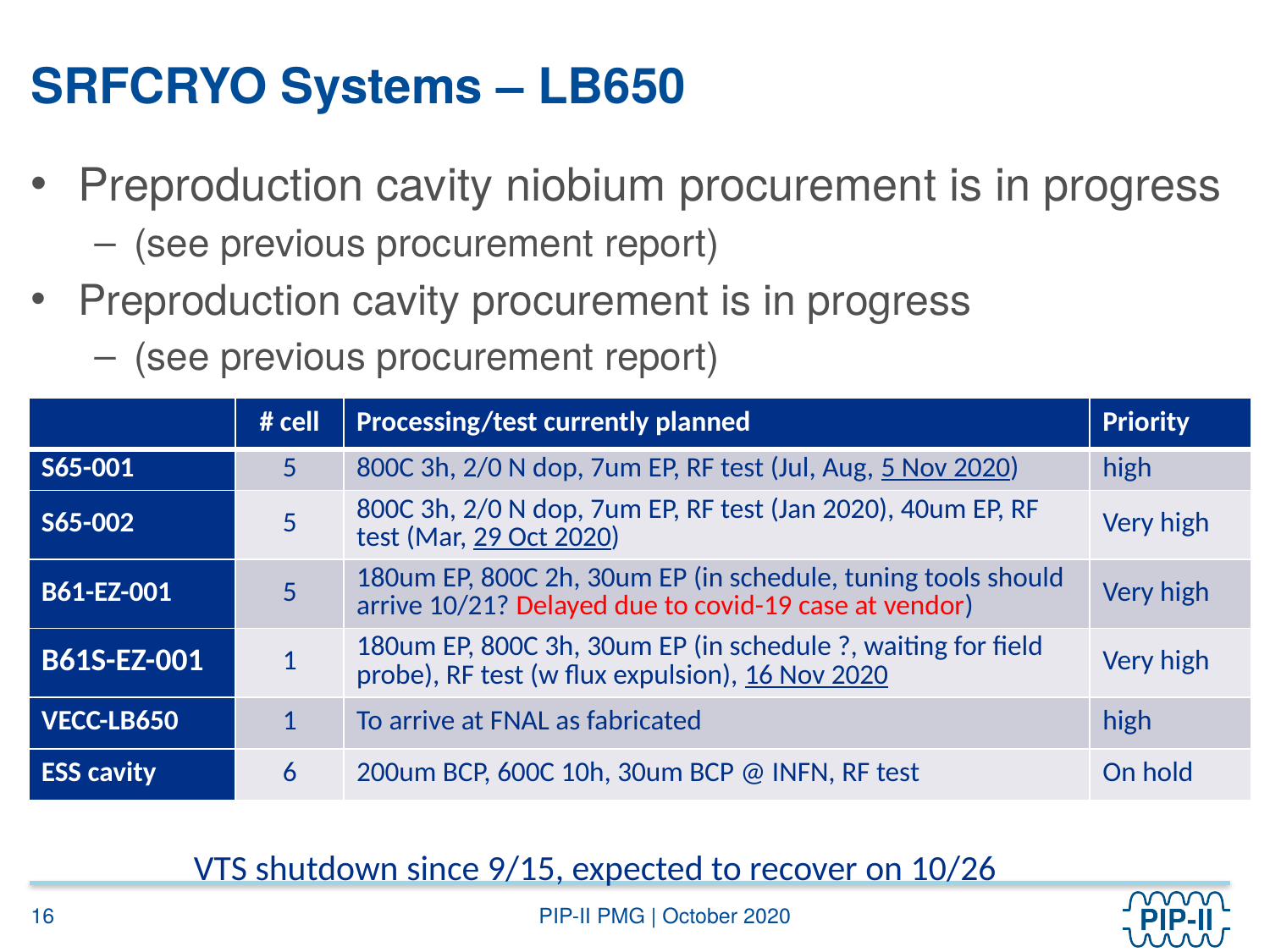

# SRFCRYO Systems – LB650
Preproduction cavity niobium procurement is in progress
(see previous procurement report)
Preproduction cavity procurement is in progress
(see previous procurement report)
|  | # cell | Processing/test currently planned | Priority |
| --- | --- | --- | --- |
| S65-001 | 5 | 800C 3h, 2/0 N dop, 7um EP, RF test (Jul, Aug, 5 Nov 2020) | high |
| S65-002 | 5 | 800C 3h, 2/0 N dop, 7um EP, RF test (Jan 2020), 40um EP, RF test (Mar, 29 Oct 2020) | Very high |
| B61-EZ-001 | 5 | 180um EP, 800C 2h, 30um EP (in schedule, tuning tools should arrive 10/21? Delayed due to covid-19 case at vendor) | Very high |
| B61S-EZ-001 | 1 | 180um EP, 800C 3h, 30um EP (in schedule ?, waiting for field probe), RF test (w flux expulsion), 16 Nov 2020 | Very high |
| VECC-LB650 | 1 | To arrive at FNAL as fabricated | high |
| ESS cavity | 6 | 200um BCP, 600C 10h, 30um BCP @ INFN, RF test | On hold |
VTS shutdown since 9/15, expected to recover on 10/26
16
PIP-II PMG | October 2020